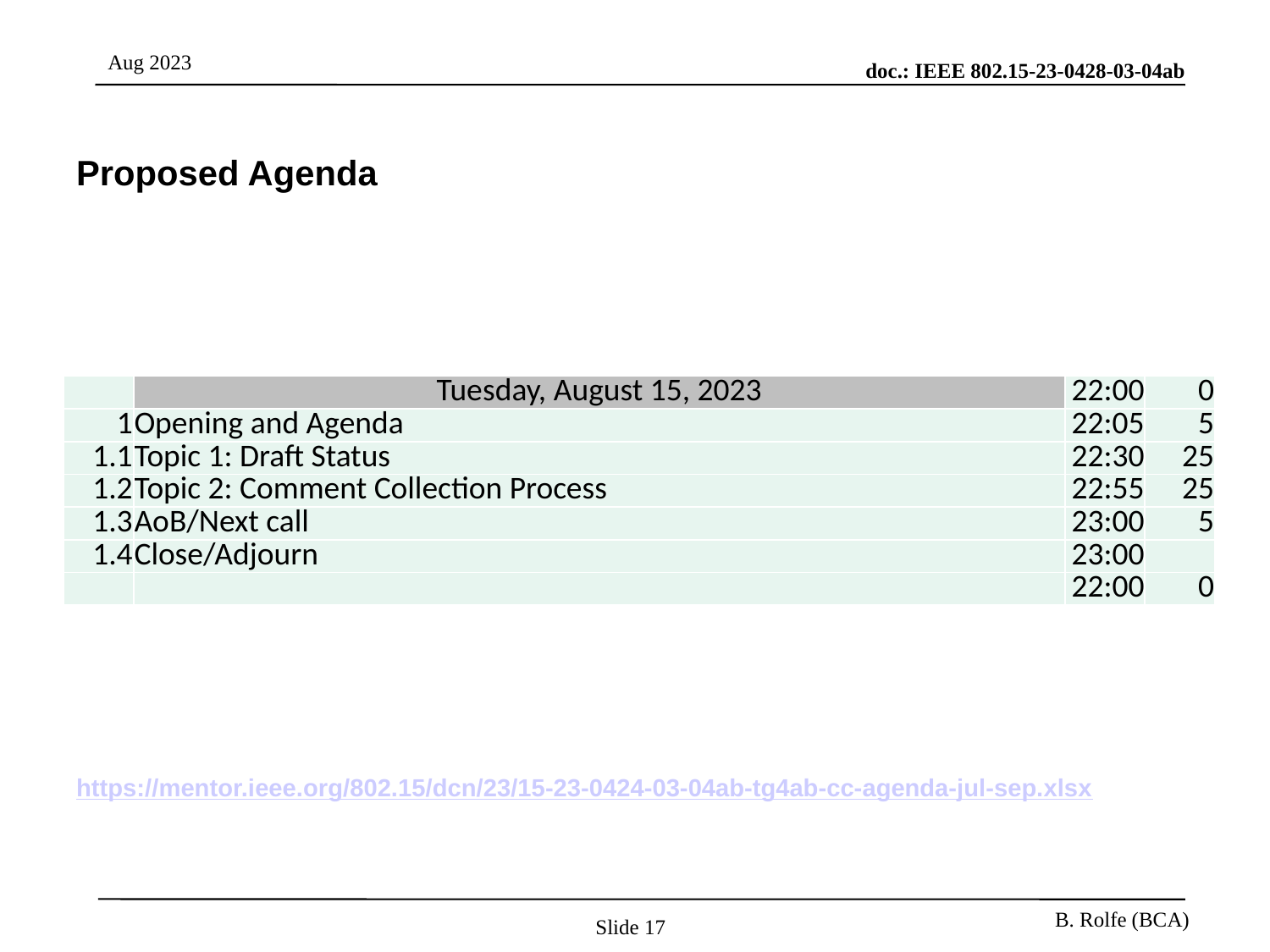

# Proposed Agenda
|  | Tuesday, August 15, 2023 | 22:00 | 0 |
| --- | --- | --- | --- |
| 1 | Opening and Agenda | 22:05 | 5 |
| 1.1 | Topic 1: Draft Status | 22:30 | 25 |
| 1.2 | Topic 2: Comment Collection Process | 22:55 | 25 |
| 1.3 | AoB/Next call | 23:00 | 5 |
| 1.4 | Close/Adjourn | 23:00 |  |
|  |  | 22:00 | 0 |
https://mentor.ieee.org/802.15/dcn/23/15-23-0424-03-04ab-tg4ab-cc-agenda-jul-sep.xlsx

Slide 17